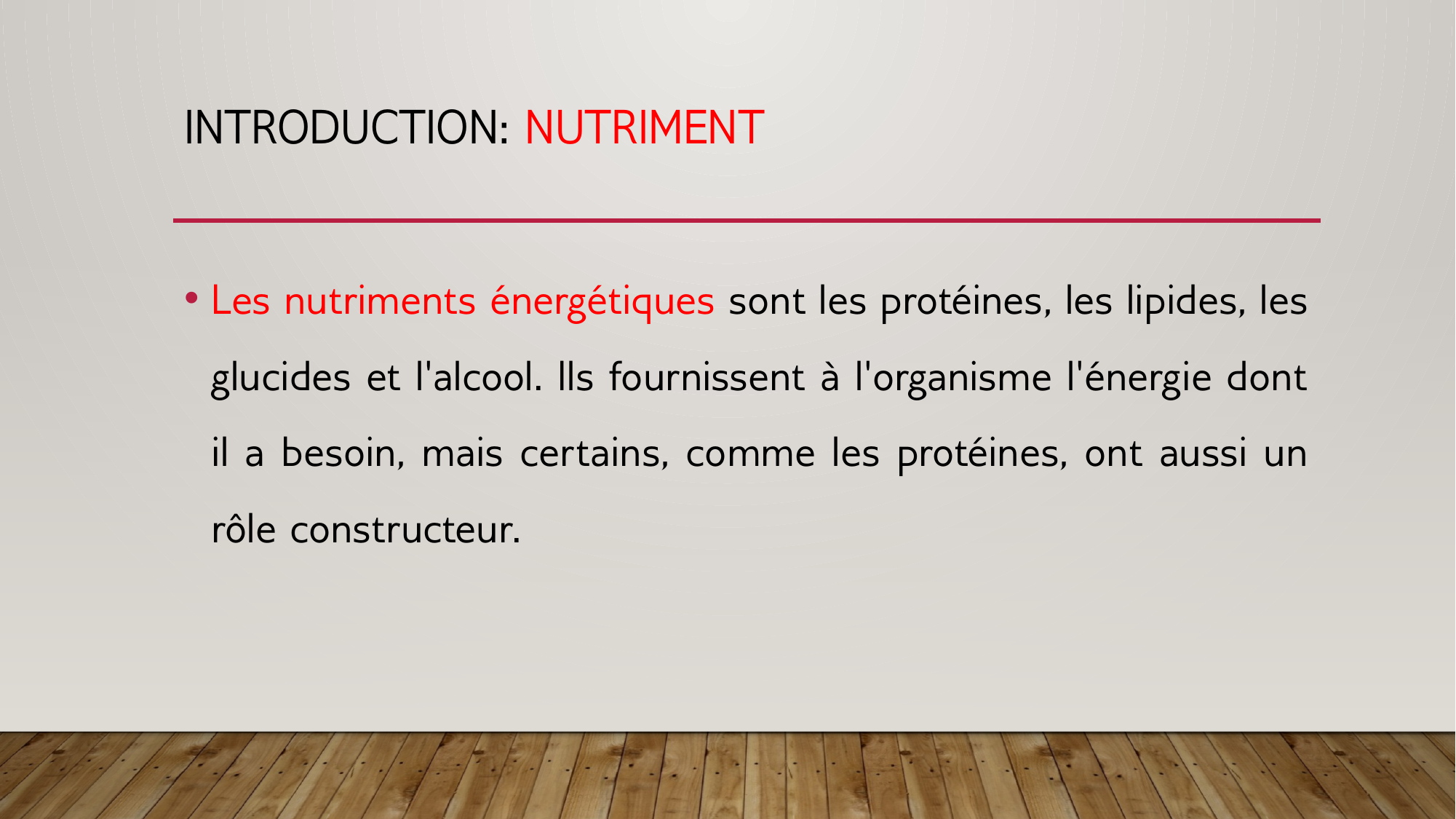

# Introduction: Nutriment
Les nutriments énergétiques sont les protéines, les lipides, les glucides et l'alcool. Ils fournissent à l'organisme l'énergie dont il a besoin, mais certains, comme les protéines, ont aussi un rôle constructeur.